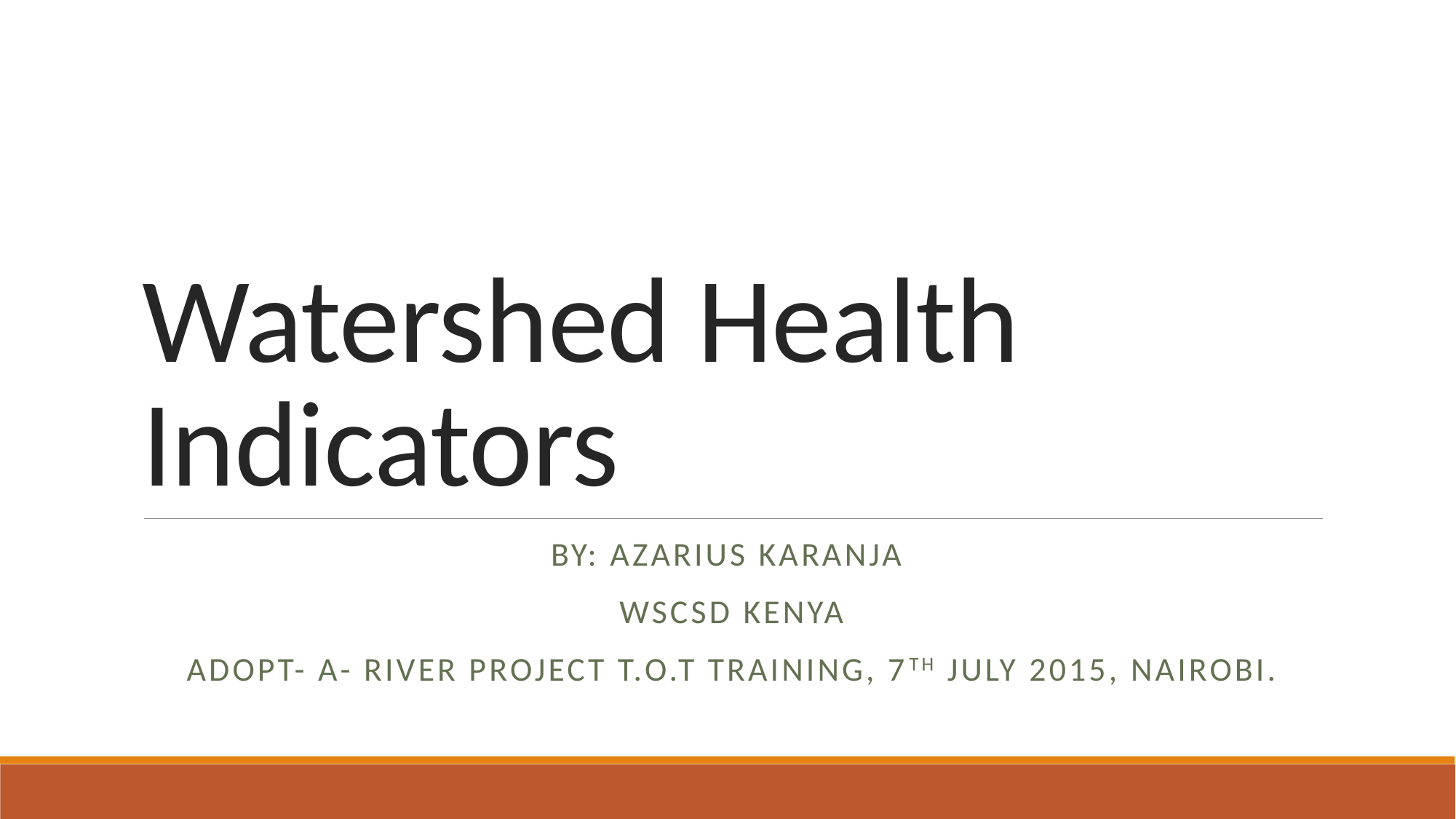

# Watershed Health Indicators
By: Azarius Karanja
WSCSD Kenya
Adopt- A- River Project T.o.t Training, 7th July 2015, Nairobi.